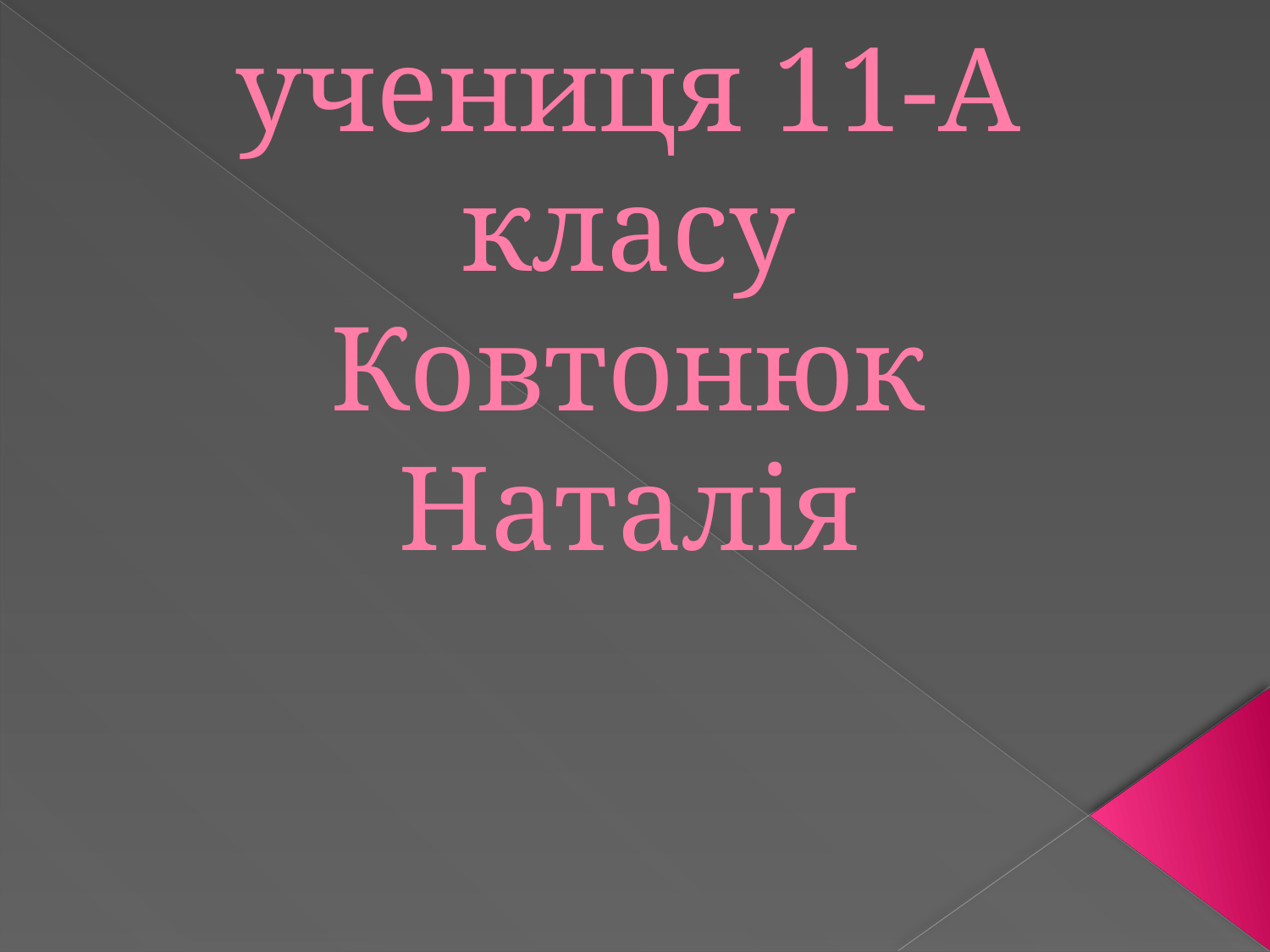

# Виконала: учениця 11-А класу Ковтонюк Наталія